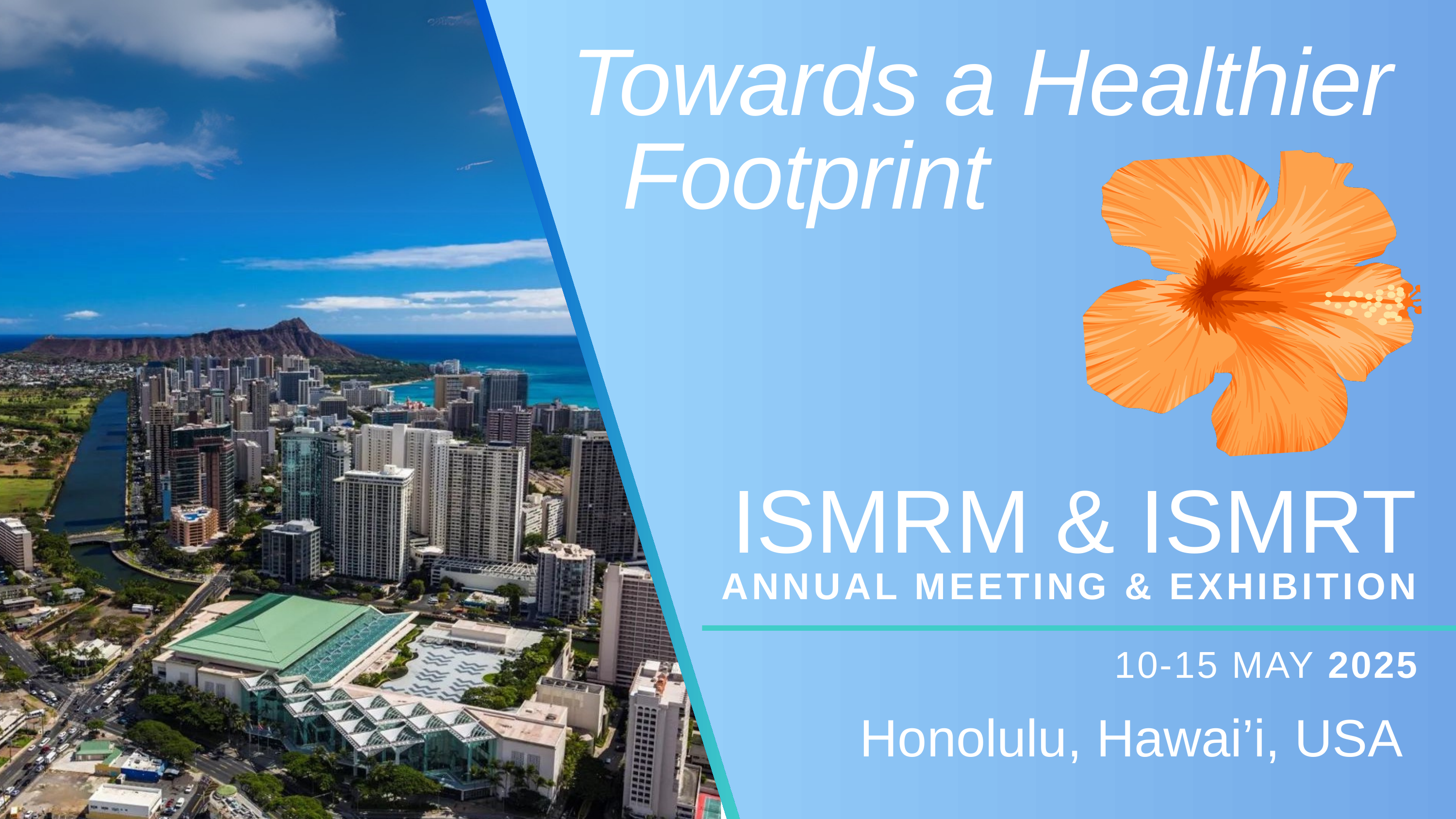

Towards a Healthier
  Footprint

ISMRM & ISMRT
ANNUAL MEETING & EXHIBITION

10-15 MAY 2025
Honolulu, Hawai’i, USA